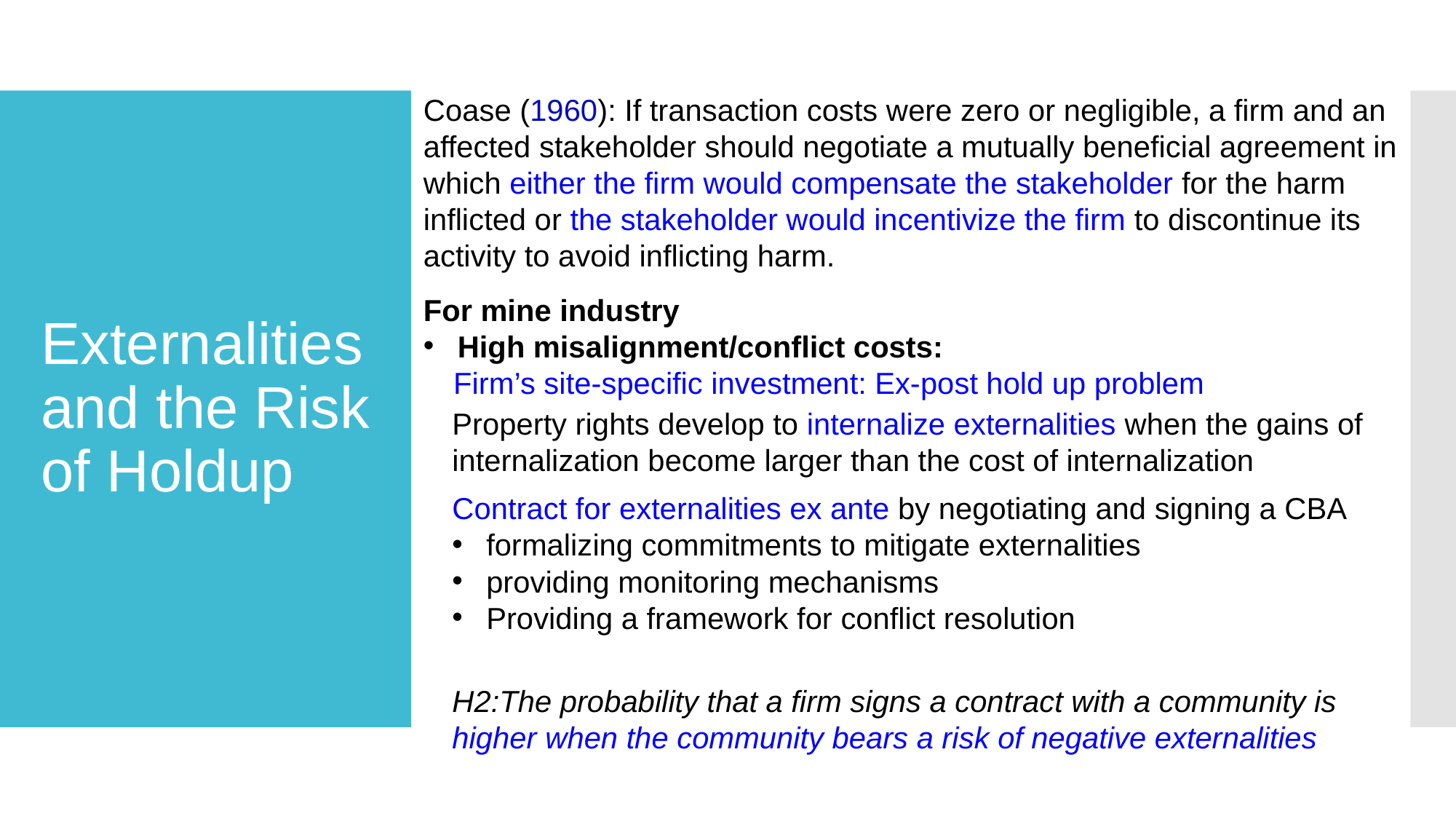

Coase (1960): If transaction costs were zero or negligible, a firm and an affected stakeholder should negotiate a mutually beneficial agreement in which either the firm would compensate the stakeholder for the harm inflicted or the stakeholder would incentivize the firm to discontinue its activity to avoid inflicting harm.
For mine industry
High misalignment/conflict costs:
     Firm’s site-specific investment: Ex-post hold up problem
# Externalities and the Risk of Holdup
Property rights develop to internalize externalities when the gains of internalization become larger than the cost of internalization
Contract for externalities ex ante by negotiating and signing a CBA
formalizing commitments to mitigate externalities
providing monitoring mechanisms
Providing a framework for conflict resolution
H2:The probability that a firm signs a contract with a community is higher when the community bears a risk of negative externalities